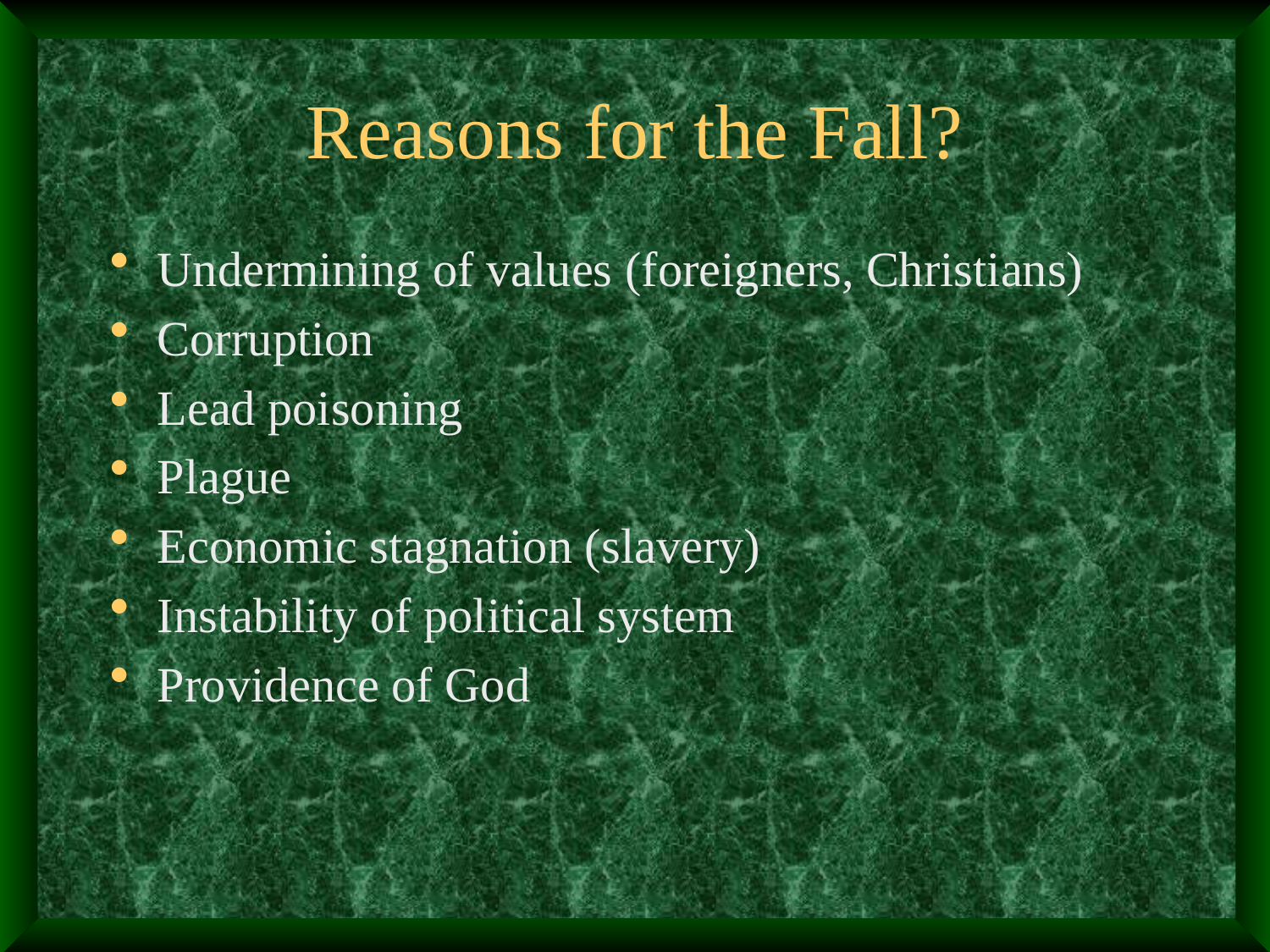

# Reasons for the Fall?
Undermining of values (foreigners, Christians)
Corruption
Lead poisoning
Plague
Economic stagnation (slavery)
Instability of political system
Providence of God